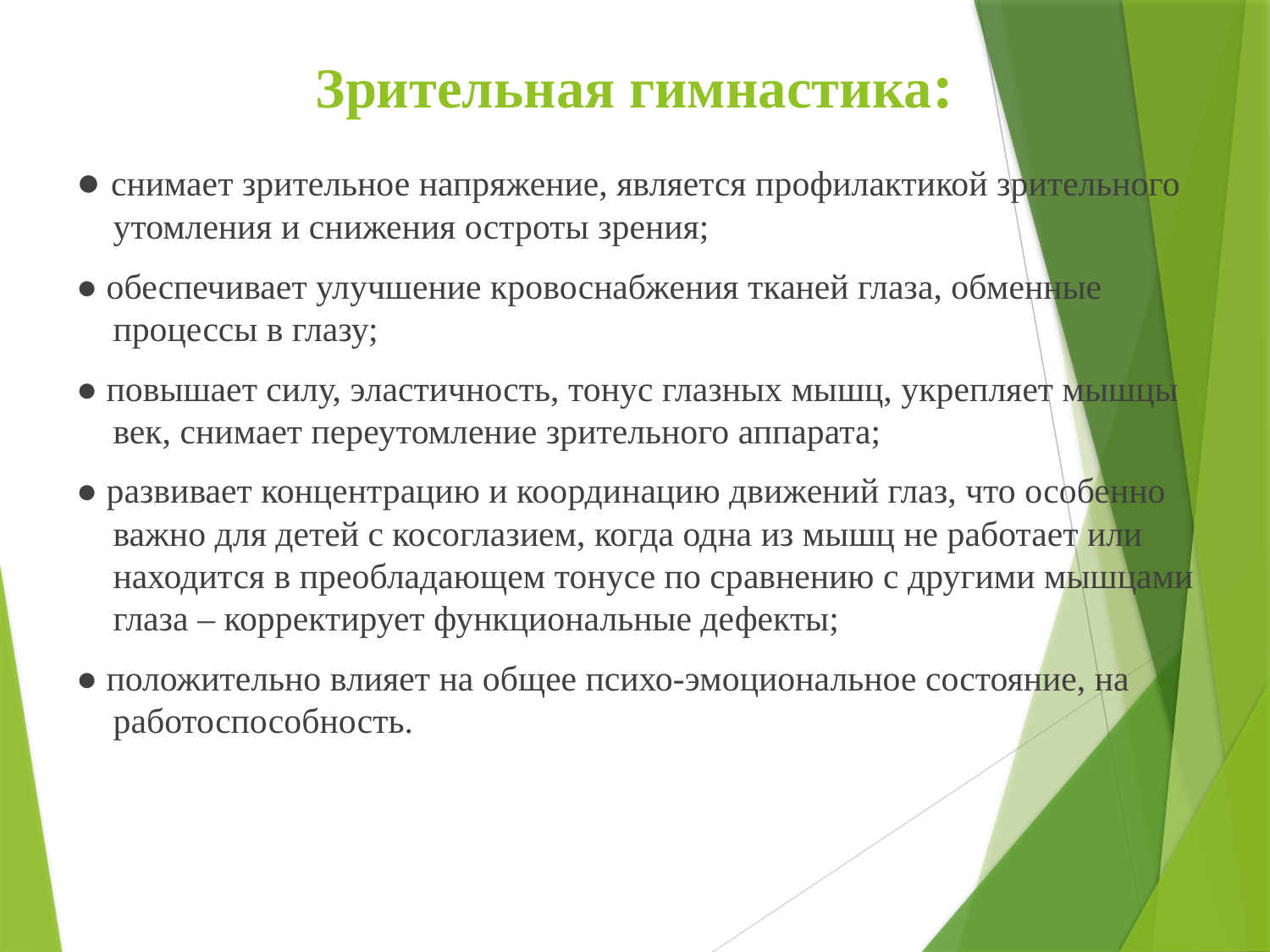

# Зрительная гимнастика:
● снимает зрительное напряжение, является профилактикой зрительного утомления и снижения остроты зрения;
● обеспечивает улучшение кровоснабжения тканей глаза, обменные процессы в глазу;
● повышает силу, эластичность, тонус глазных мышц, укрепляет мышцы век, снимает переутомление зрительного аппарата;
● развивает концентрацию и координацию движений глаз, что особенно важно для детей с косоглазием, когда одна из мышц не работает или находится в преобладающем тонусе по сравнению с другими мышцами глаза – корректирует функциональные дефекты;
● положительно влияет на общее психо-эмоциональное состояние, на работоспособность.